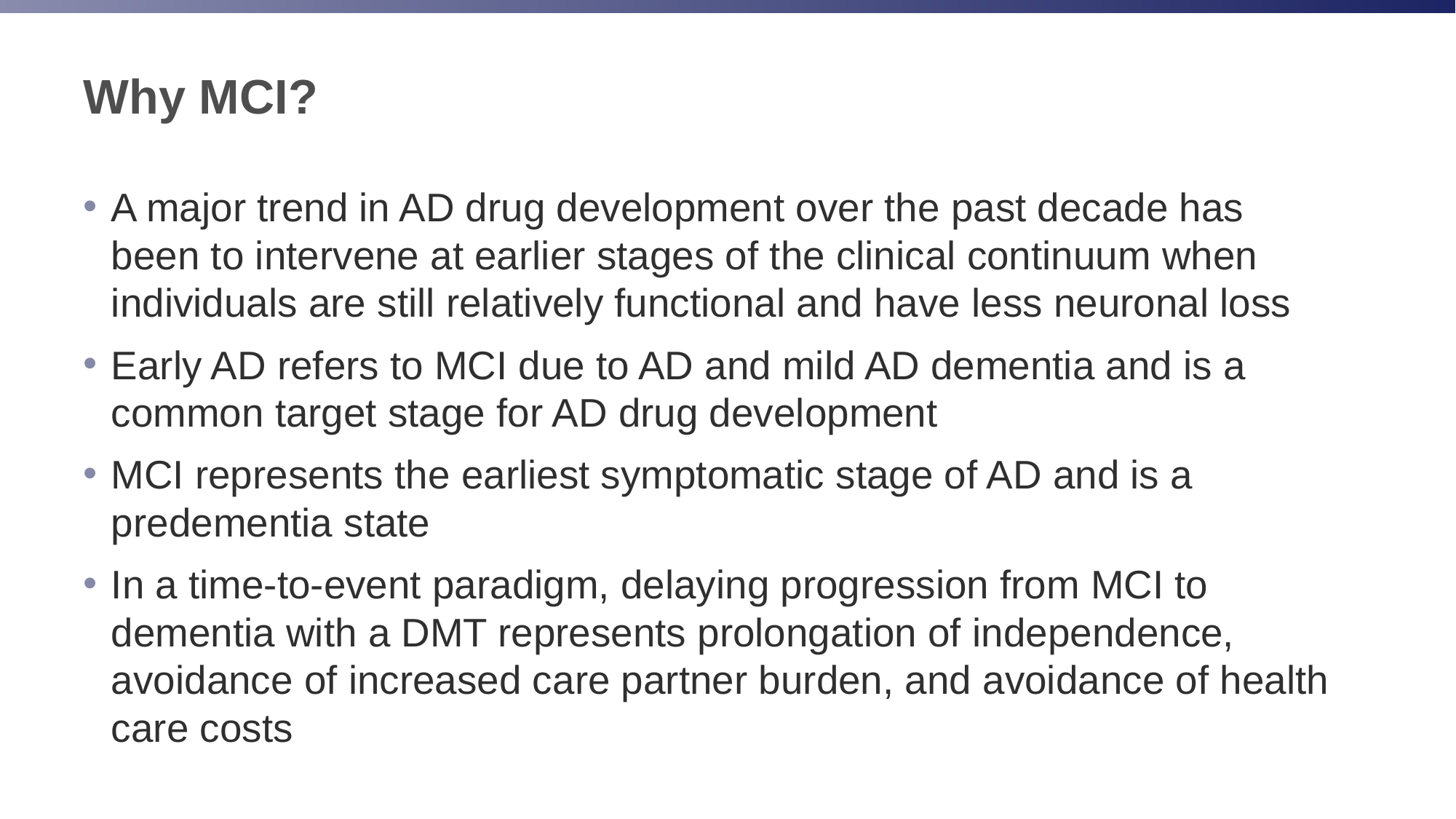

# Why MCI?
A major trend in AD drug development over the past decade has been to intervene at earlier stages of the clinical continuum when individuals are still relatively functional and have less neuronal loss
Early AD refers to MCI due to AD and mild AD dementia and is a common target stage for AD drug development
MCI represents the earliest symptomatic stage of AD and is a predementia state
In a time-to-event paradigm, delaying progression from MCI to dementia with a DMT represents prolongation of independence, avoidance of increased care partner burden, and avoidance of health care costs